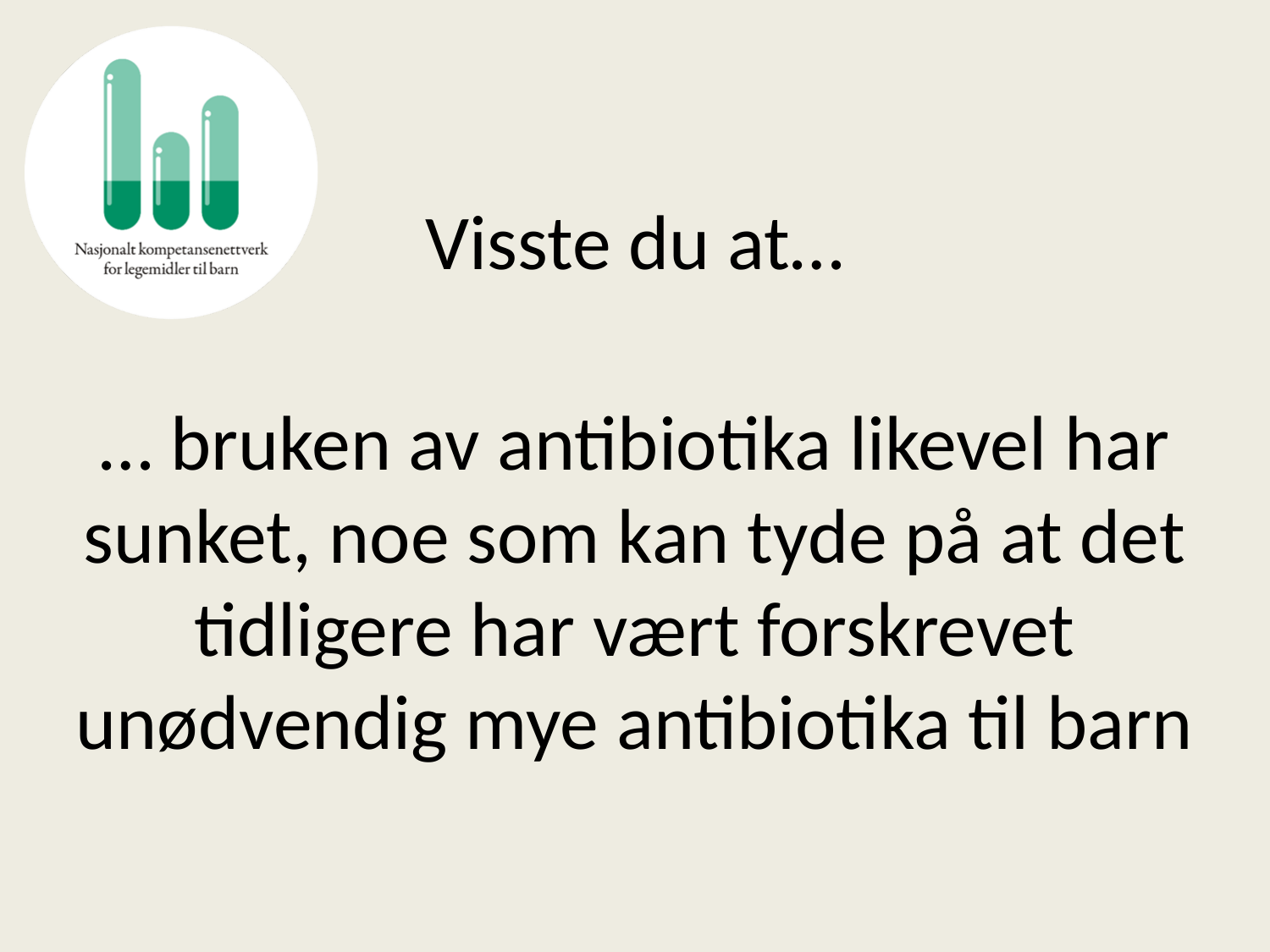

# Visste du at…
… bruken av antibiotika likevel har sunket, noe som kan tyde på at det tidligere har vært forskrevet unødvendig mye antibiotika til barn